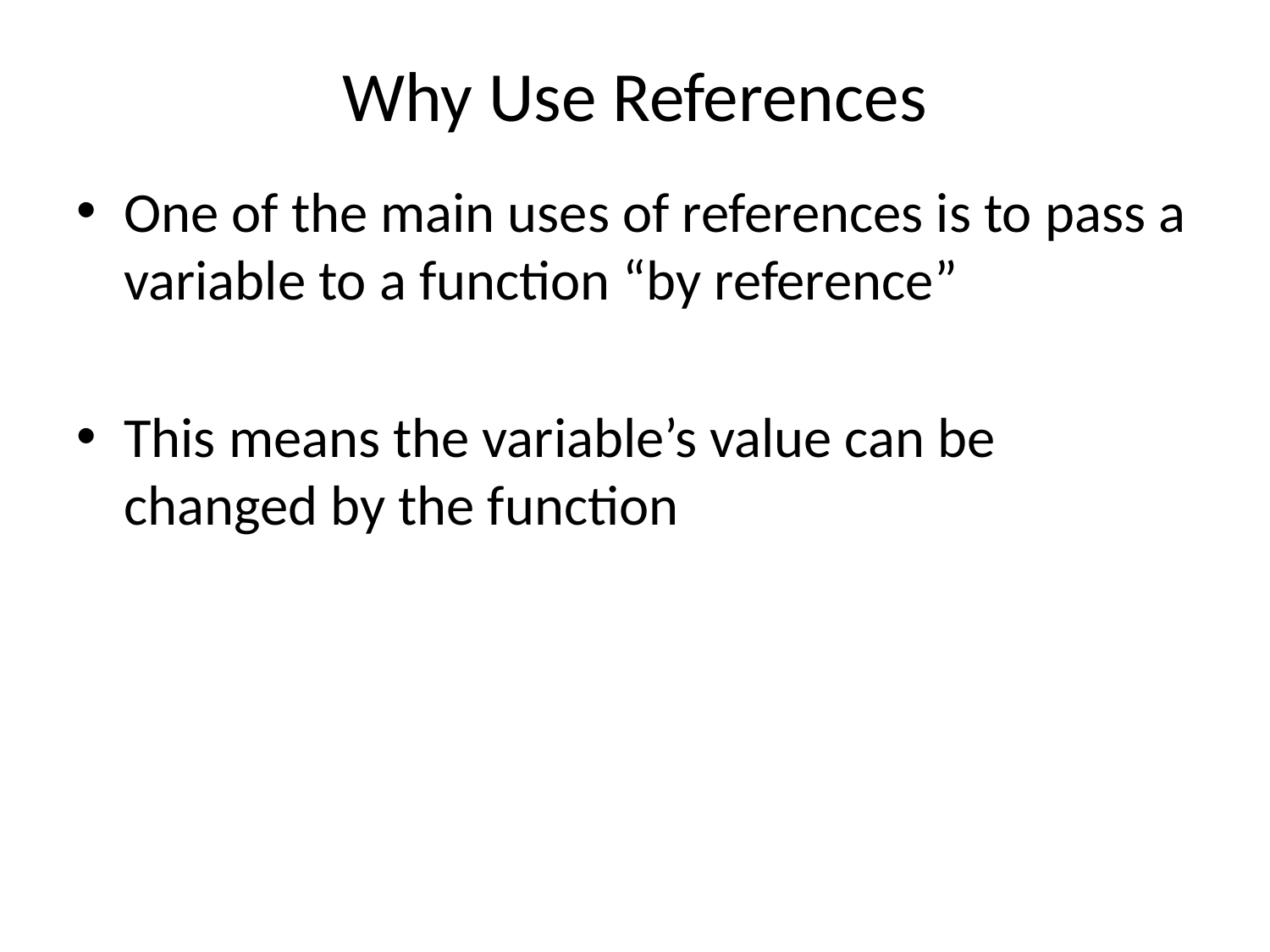

# Why Use References
One of the main uses of references is to pass a variable to a function “by reference”

This means the variable’s value can be changed by the function